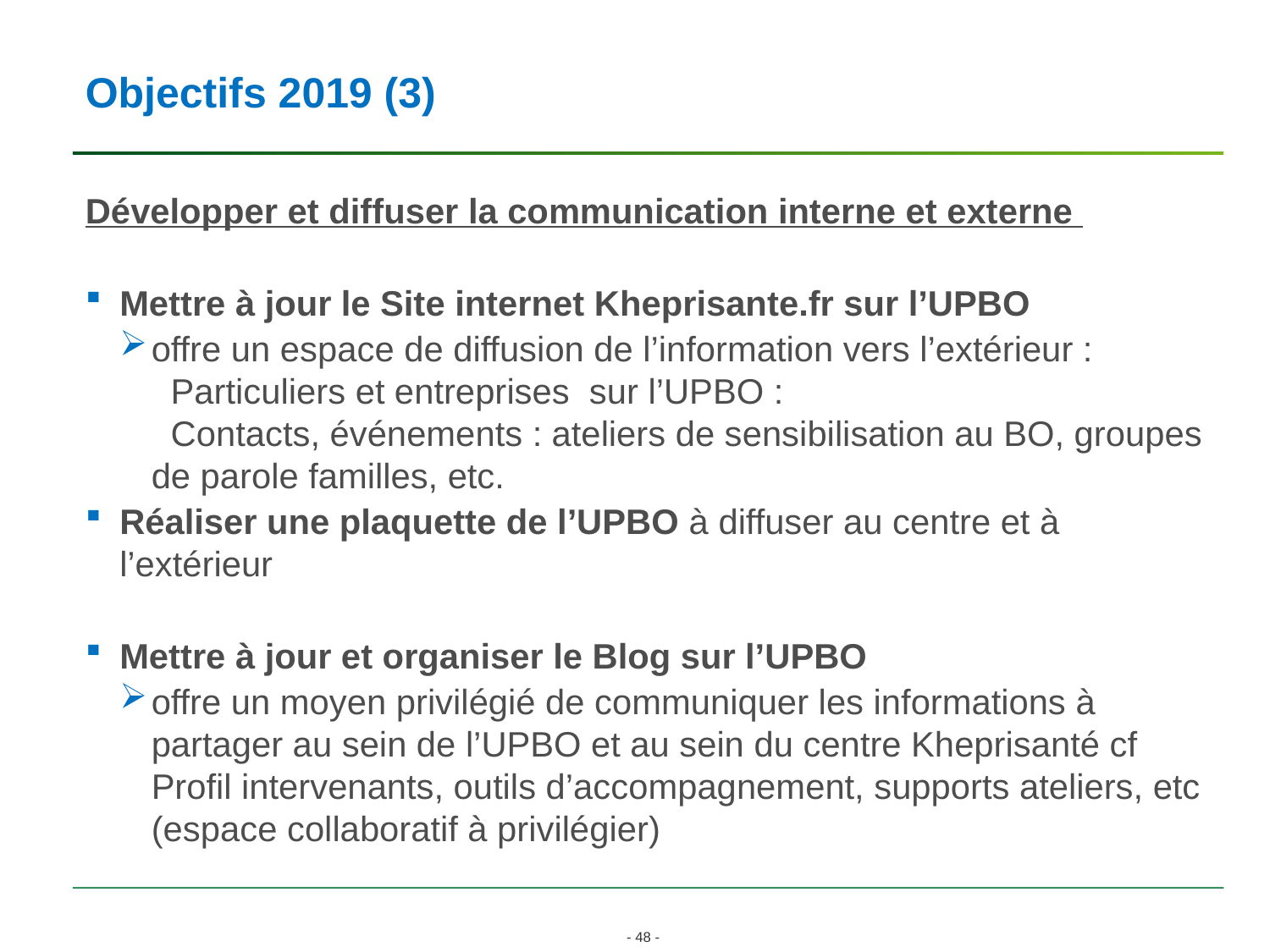

# Objectifs 2019 (3)
Développer et diffuser la communication interne et externe

Mettre à jour le Site internet Kheprisante.fr sur l’UPBO
offre un espace de diffusion de l’information vers l’extérieur :
  Particuliers et entreprises  sur l’UPBO :
  Contacts, événements : ateliers de sensibilisation au BO, groupes de parole familles, etc.
Réaliser une plaquette de l’UPBO à diffuser au centre et à l’extérieur

Mettre à jour et organiser le Blog sur l’UPBO
offre un moyen privilégié de communiquer les informations à partager au sein de l’UPBO et au sein du centre Kheprisanté cf  Profil intervenants, outils d’accompagnement, supports ateliers, etc (espace collaboratif à privilégier)